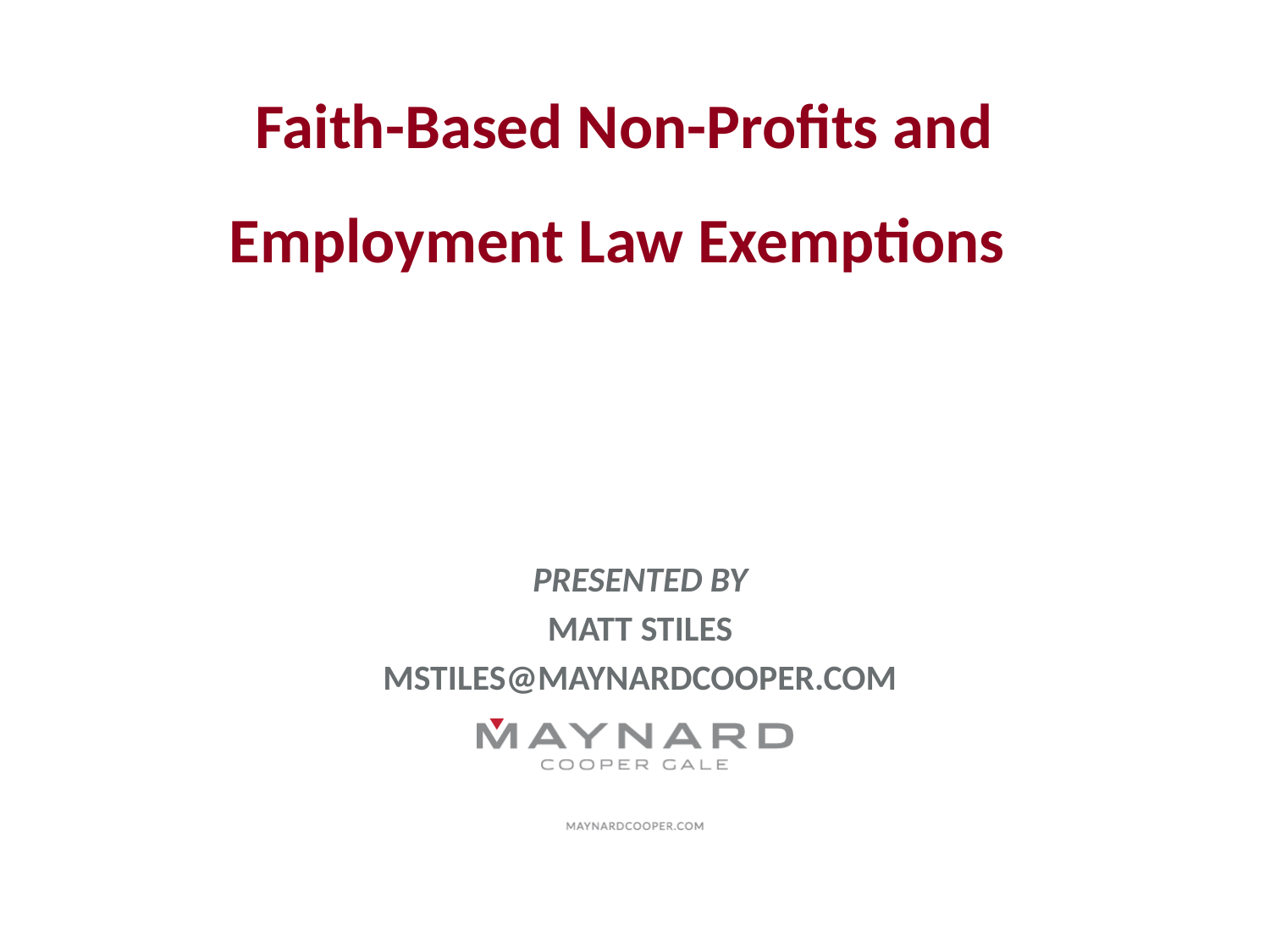

Faith-Based Non-Profits and
Employment Law Exemptions

Presented By
Matt Stiles
mstiles@maynardcooper.com